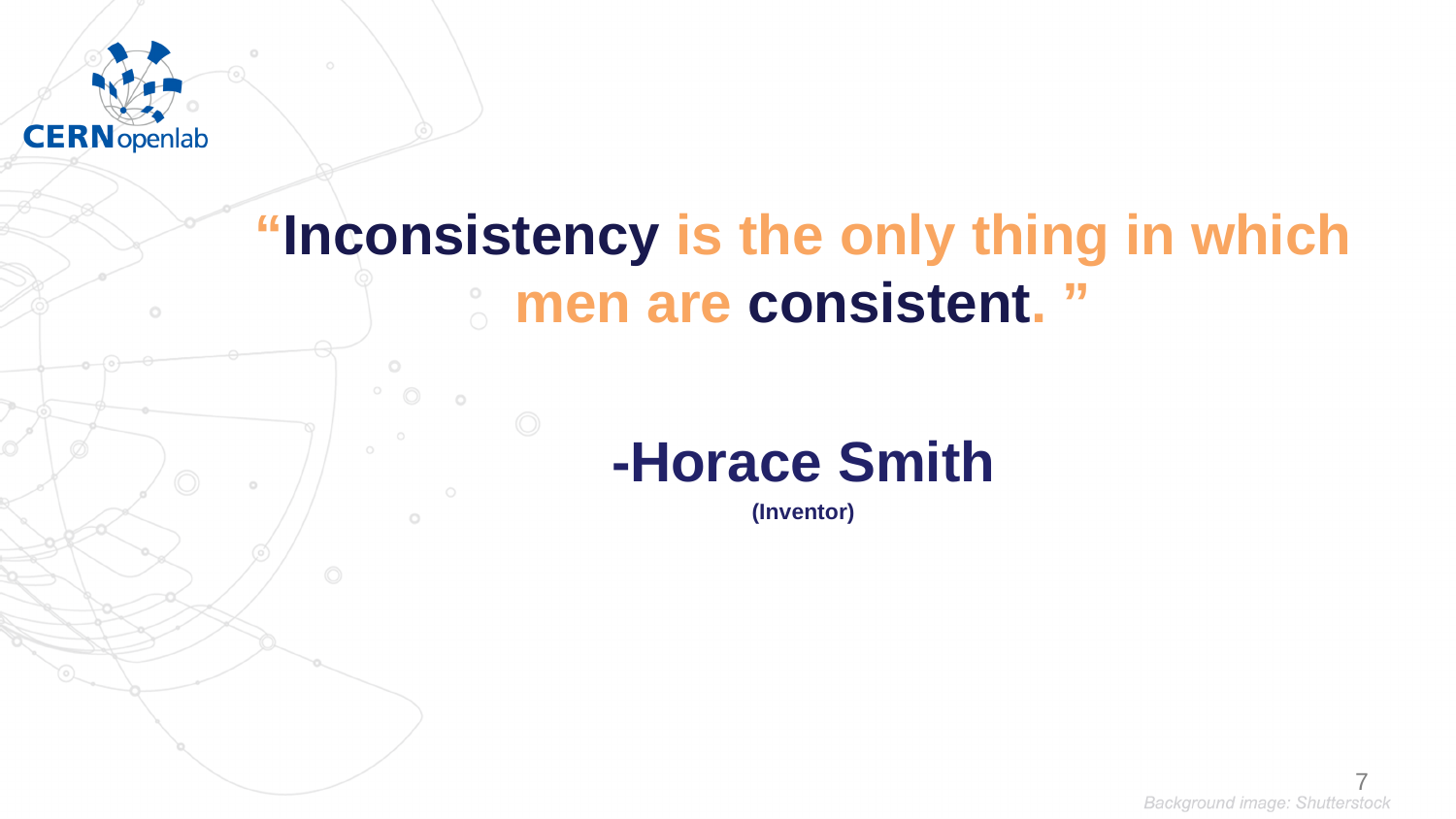

“Inconsistency is the only thing in which men are consistent. ”

-Horace Smith
(Inventor)
7